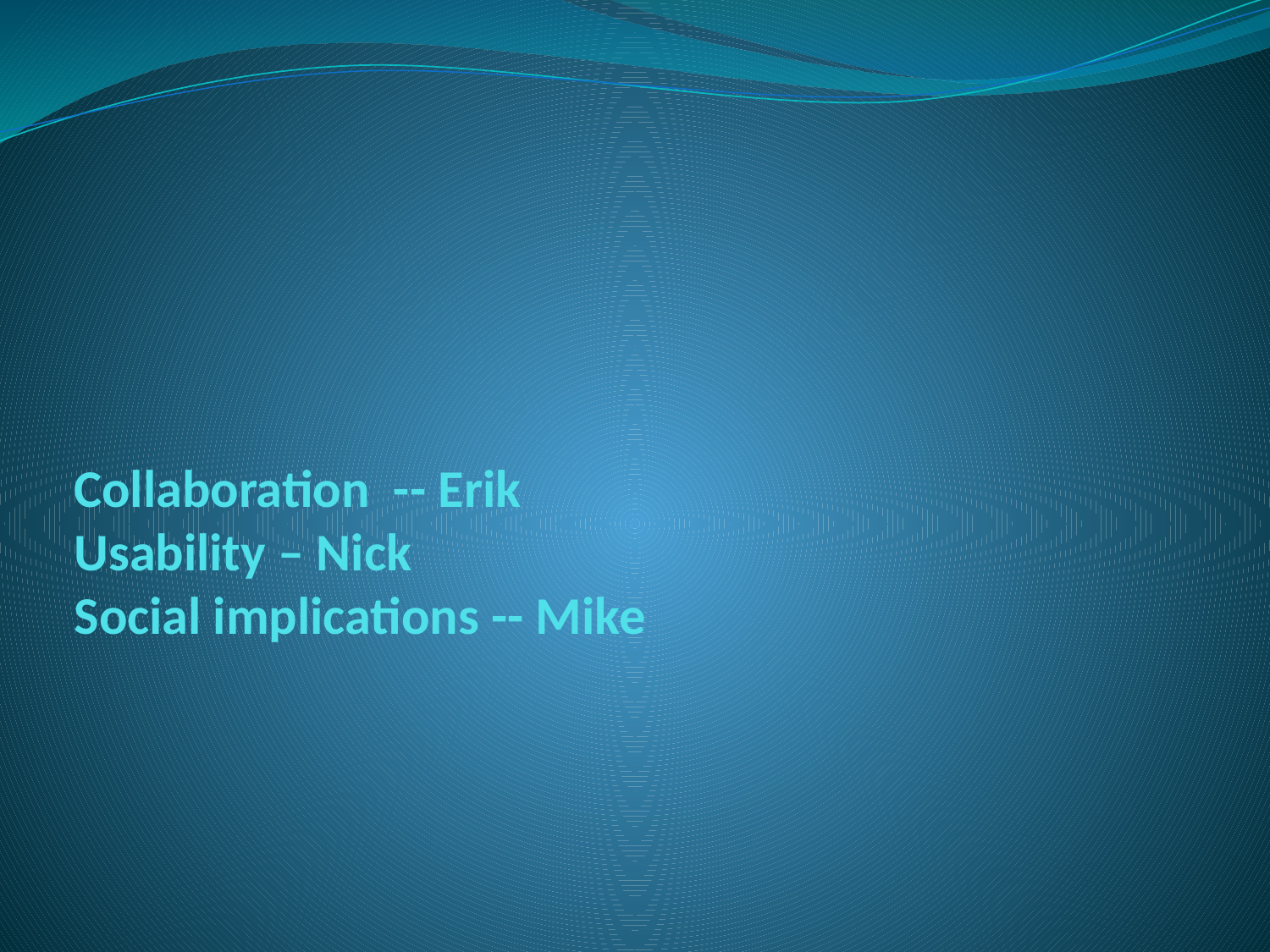

#
Collaboration  -- Erik
Usability – Nick
Social implications -- Mike